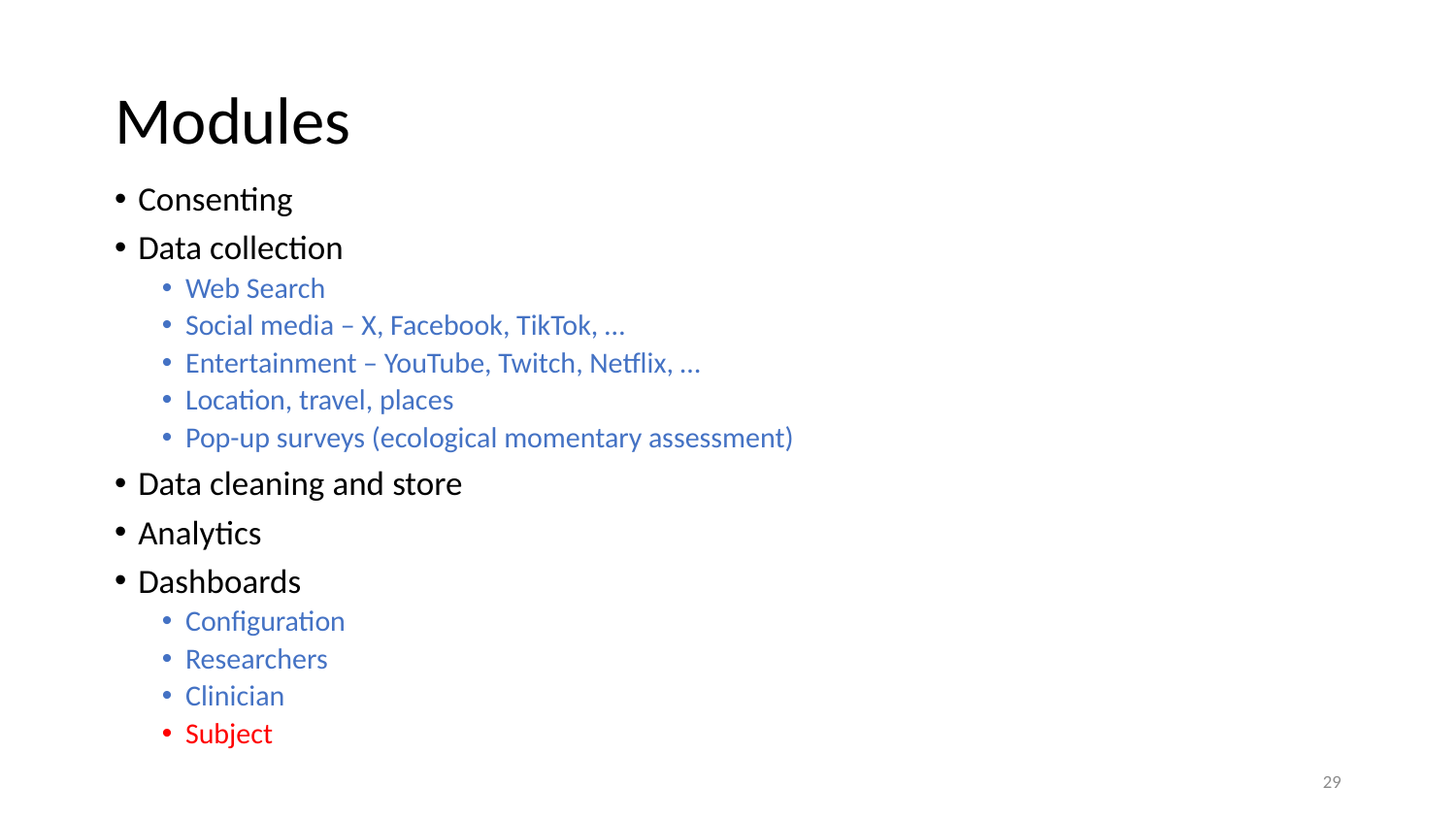

# Modules
Consenting
Data collection
Web Search
Social media – X, Facebook, TikTok, …
Entertainment – YouTube, Twitch, Netflix, …
Location, travel, places
Pop-up surveys (ecological momentary assessment)
Data cleaning and store
Analytics
Dashboards
Configuration
Researchers
Clinician
Subject

29